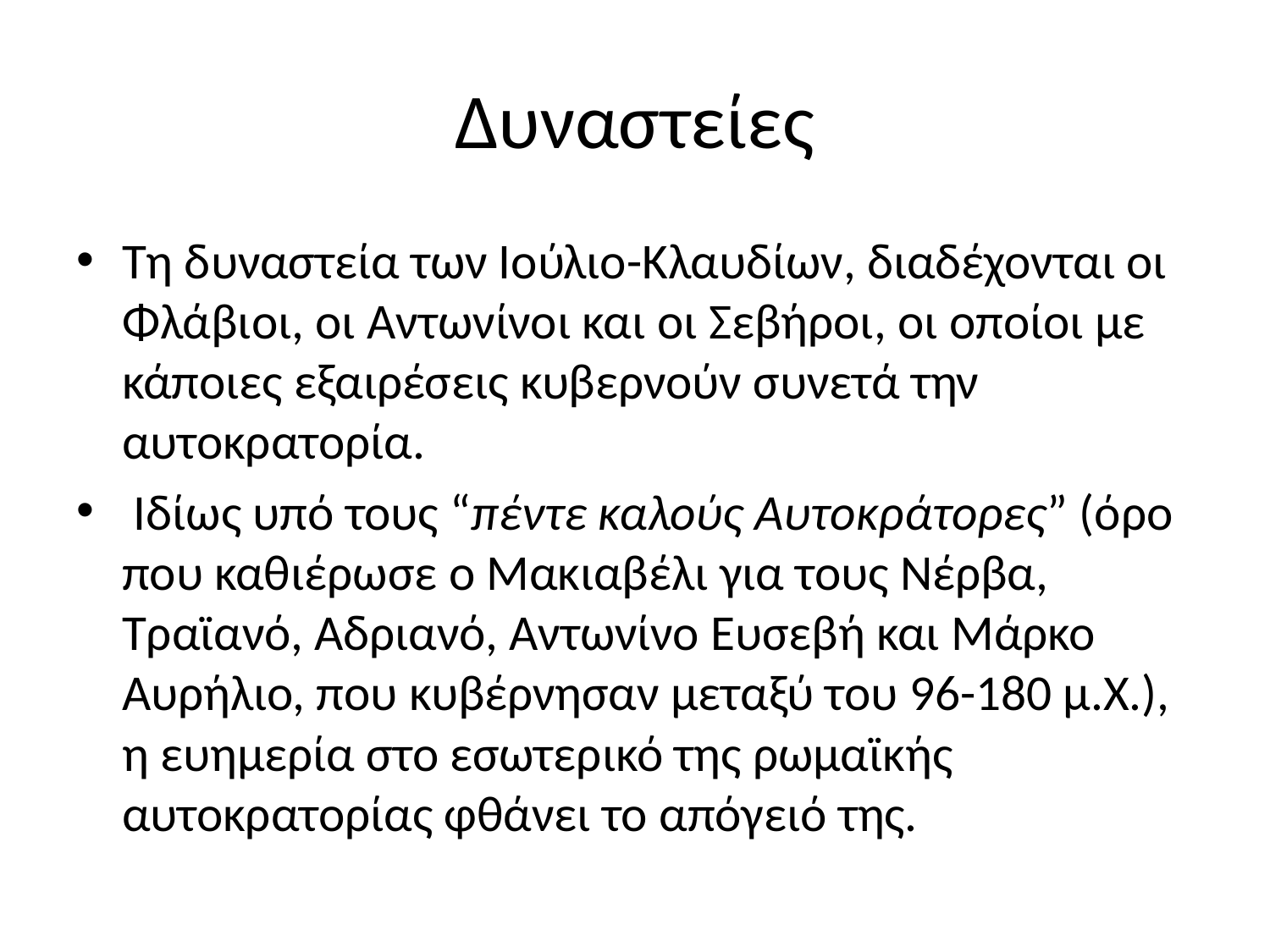

# Δυναστείες
Τη δυναστεία των Ιούλιο-Κλαυδίων, διαδέχονται οι Φλάβιοι, οι Αντωνίνοι και οι Σεβήροι, οι οποίοι με κάποιες εξαιρέσεις κυβερνούν συνετά την αυτοκρατορία.
 Ιδίως υπό τους “πέντε καλούς Αυτοκράτορες” (όρο που καθιέρωσε ο Μακιαβέλι για τους Νέρβα, Τραϊανό, Αδριανό, Αντωνίνο Ευσεβή και Μάρκο Αυρήλιο, που κυβέρνησαν μεταξύ του 96-180 μ.Χ.), η ευημερία στο εσωτερικό της ρωμαϊκής αυτοκρατορίας φθάνει το απόγειό της.